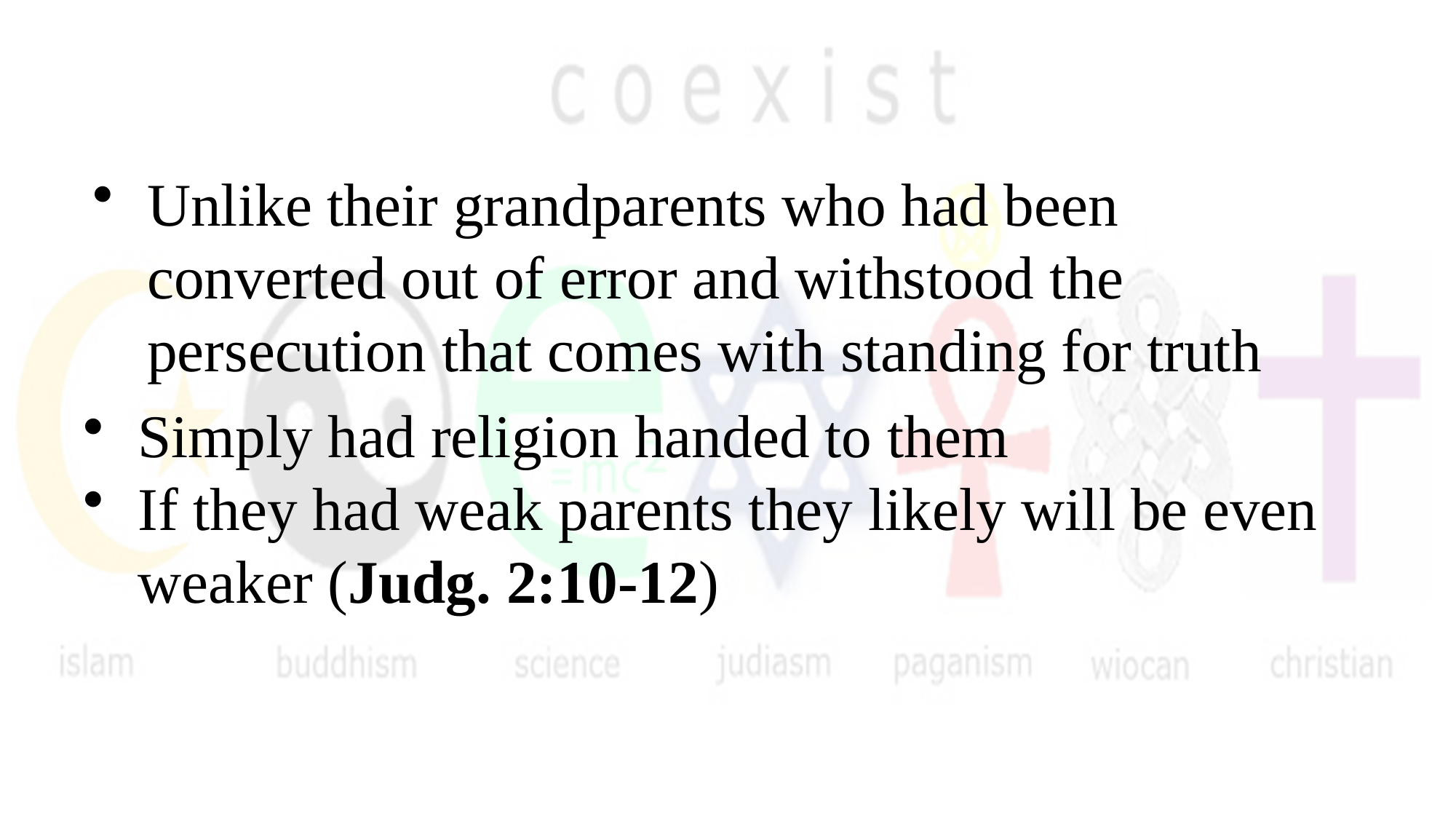

Unlike their grandparents who had been converted out of error and withstood the persecution that comes with standing for truth
Simply had religion handed to them
If they had weak parents they likely will be even weaker (Judg. 2:10-12)